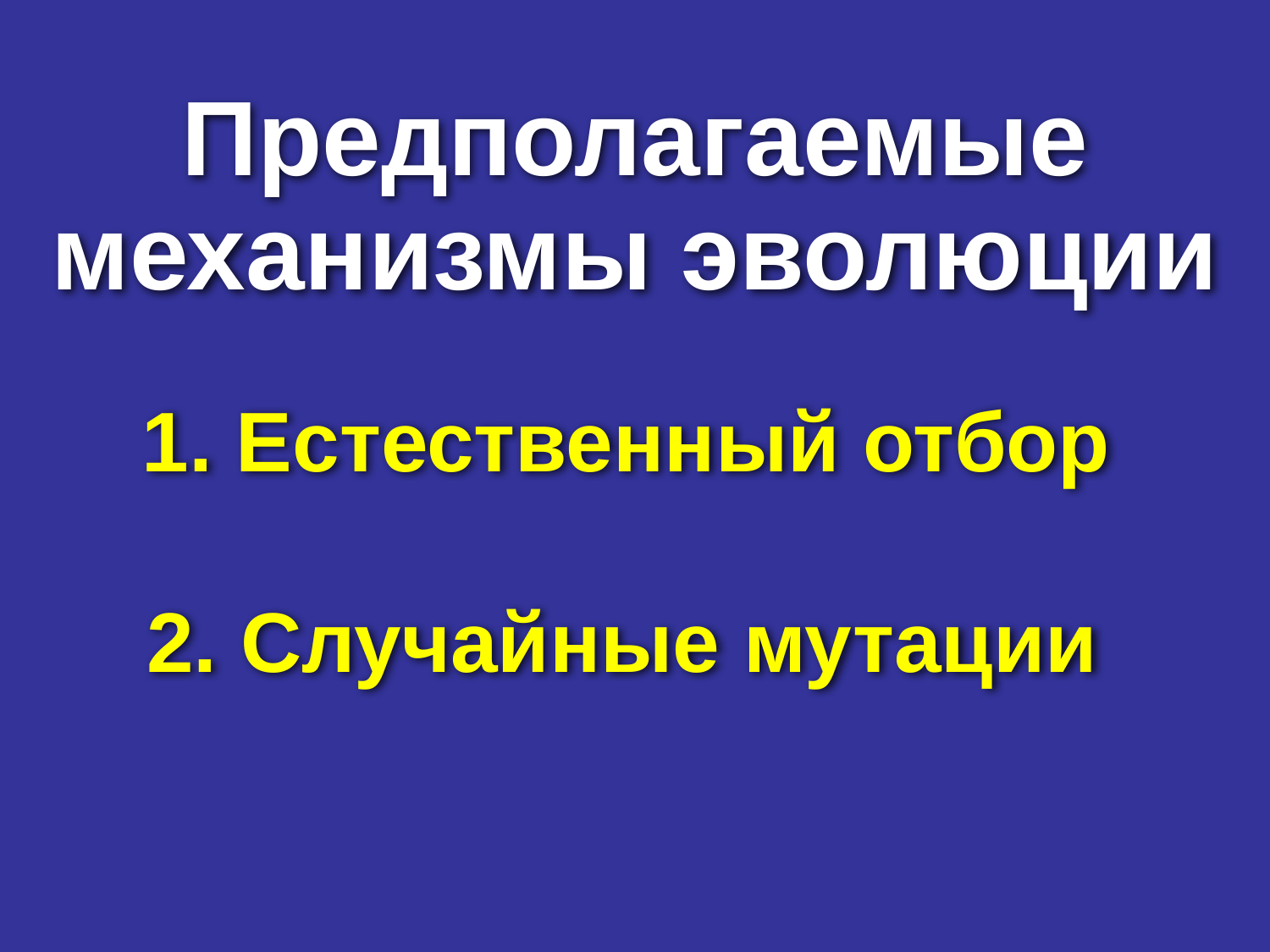

# Supposed mechanisms of evolution
Предполагаемые механизмы эволюции
1. Естественный отбор
2. Случайные мутации